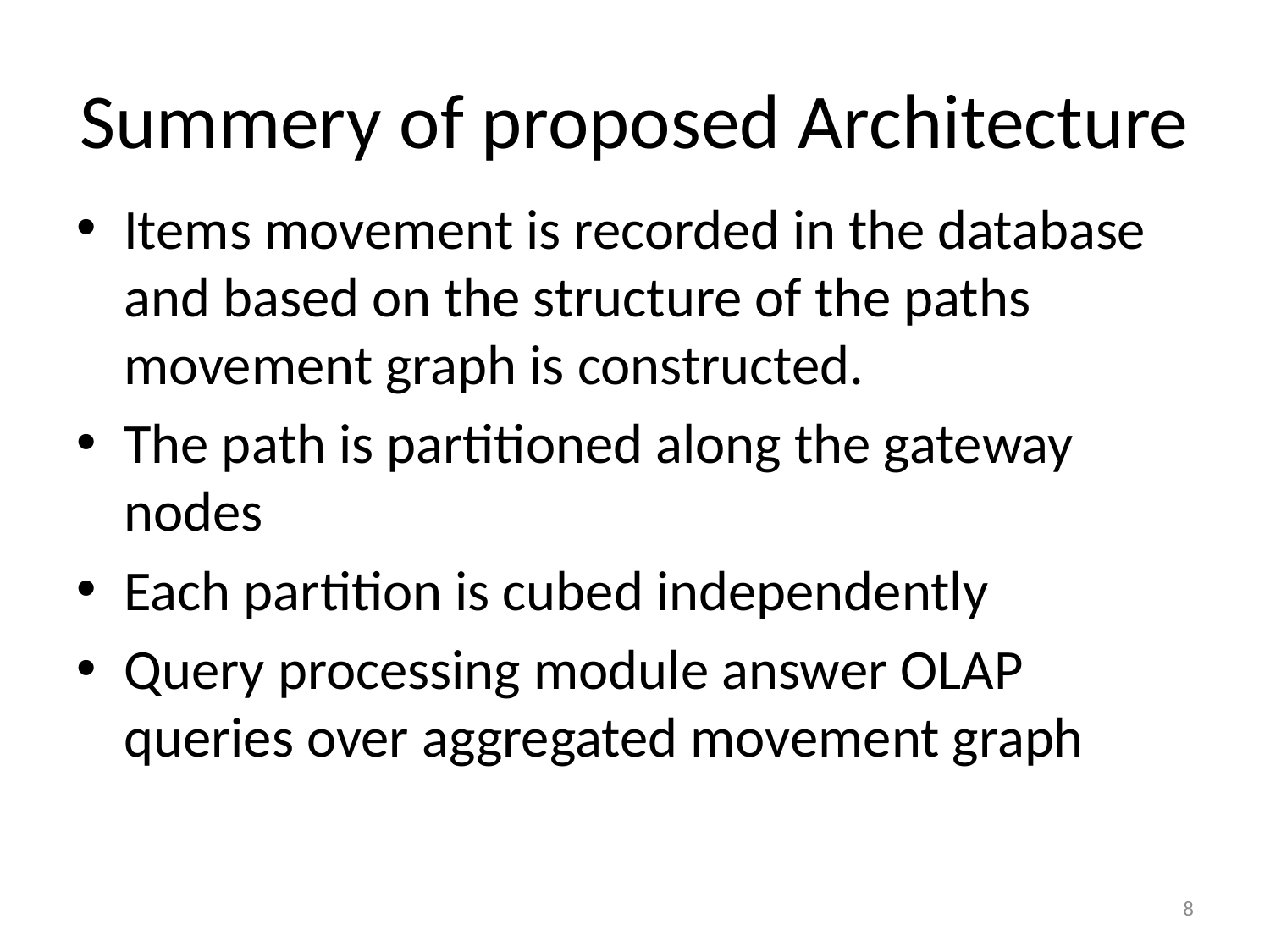

# Summery of proposed Architecture
Items movement is recorded in the database and based on the structure of the paths movement graph is constructed.
The path is partitioned along the gateway nodes
Each partition is cubed independently
Query processing module answer OLAP queries over aggregated movement graph

8